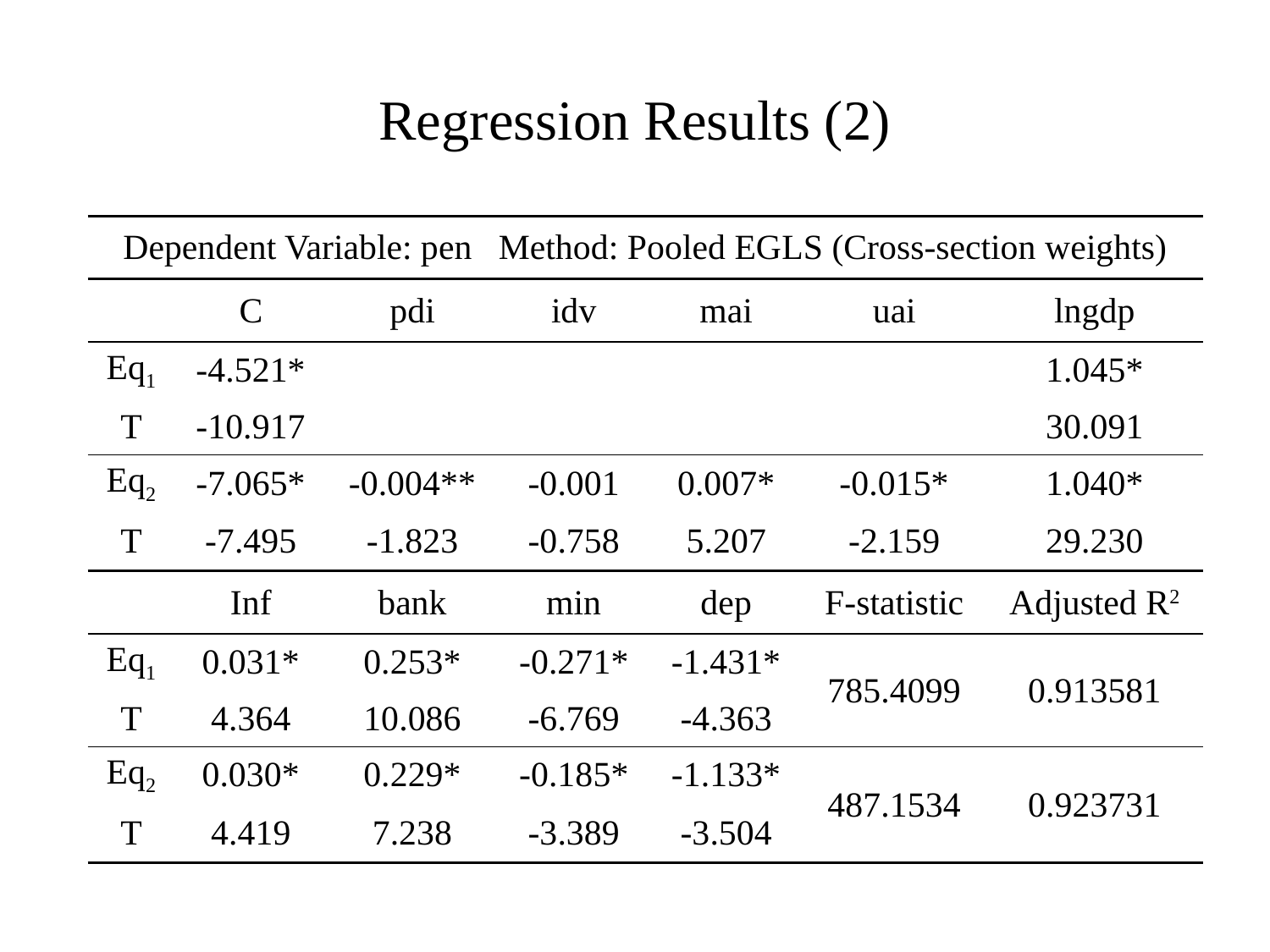

# Regression Results (2)
| Dependent Variable: pen Method: Pooled EGLS (Cross-section weights) |  |  |  |  |  |  |
| --- | --- | --- | --- | --- | --- | --- |
|  | C | pdi | idv | mai | uai | lngdp |
| Eq1 | -4.521\* |  |  |  |  | 1.045\* |
| T | -10.917 |  |  |  |  | 30.091 |
| Eq2 | -7.065\* | -0.004\*\* | -0.001 | 0.007\* | -0.015\* | 1.040\* |
| T | -7.495 | -1.823 | -0.758 | 5.207 | -2.159 | 29.230 |
|  | Inf | bank | min | dep | F-statistic | Adjusted R2 |
| Eq1 | 0.031\* | 0.253\* | -0.271\* | -1.431\* | 785.4099 | 0.913581 |
| T | 4.364 | 10.086 | -6.769 | -4.363 |  |  |
| Eq2 | 0.030\* | 0.229\* | -0.185\* | -1.133\* | 487.1534 | 0.923731 |
| T | 4.419 | 7.238 | -3.389 | -3.504 |  |  |